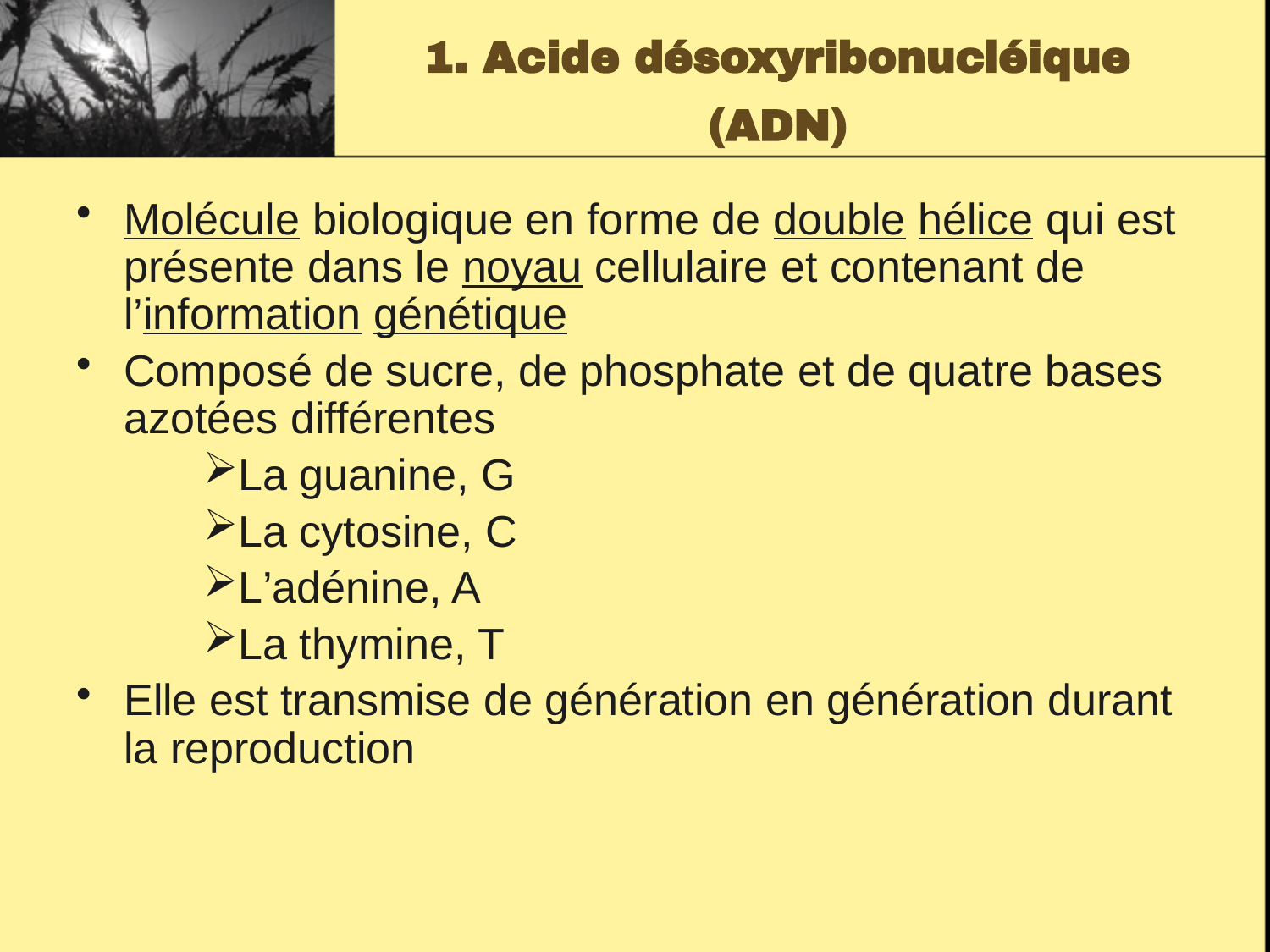

1. Acide désoxyribonucléique
# (ADN)
Molécule biologique en forme de double hélice qui est présente dans le noyau cellulaire et contenant de l’information génétique
Composé de sucre, de phosphate et de quatre bases azotées différentes
La guanine, G
La cytosine, C
L’adénine, A
La thymine, T
Elle est transmise de génération en génération durant la reproduction